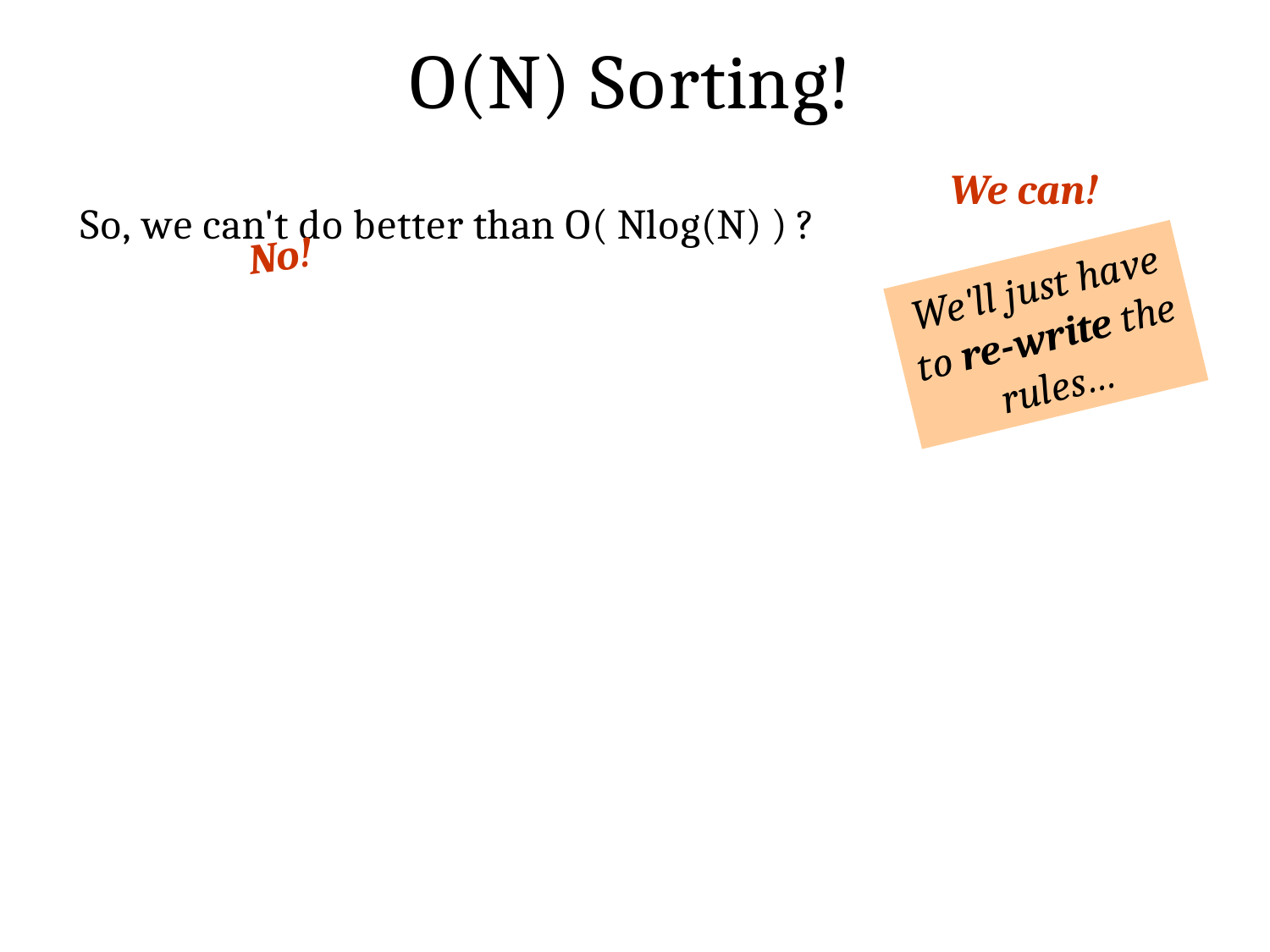

O(N) Sorting!
We can!
So, we can't do better than O( Nlog(N) ) ?
No!
We'll just have to re-write the rules…